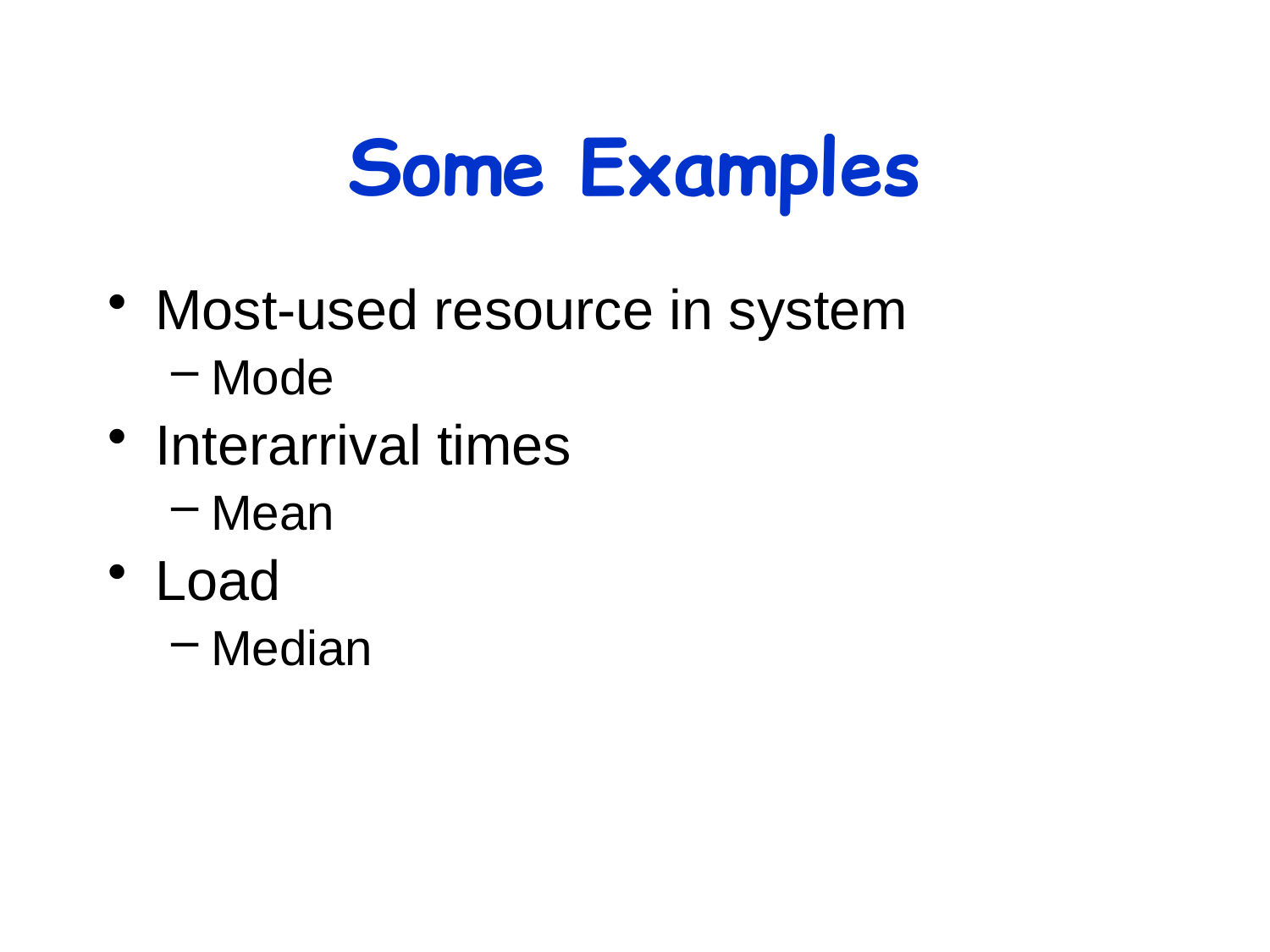

# Some Examples
Most-used resource in system
Mode
Interarrival times
Mean
Load
Median